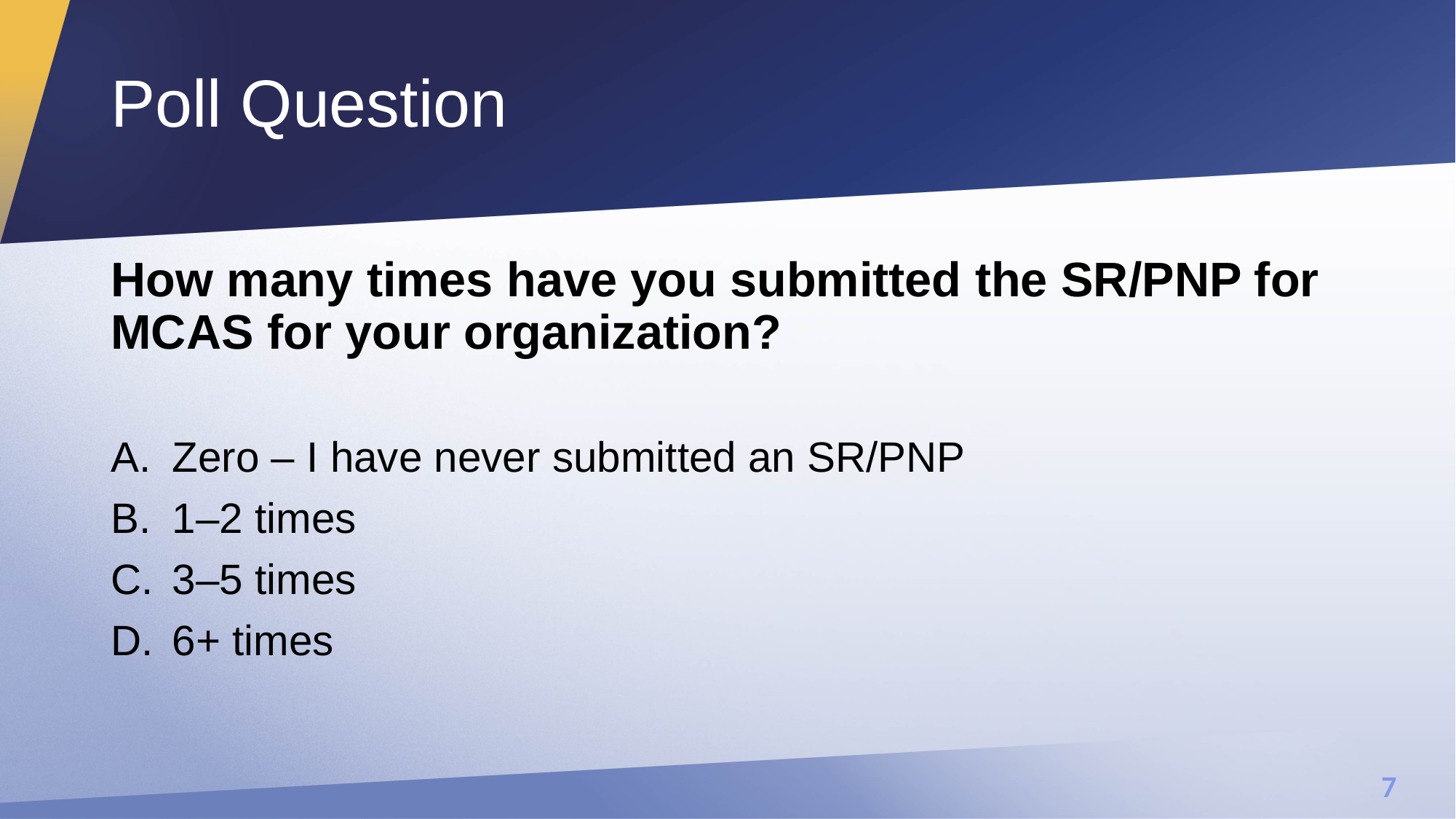

# Poll Question
How many times have you submitted the SR/PNP for MCAS for your organization?

Zero – I have never submitted an SR/PNP
1–2 times
3–5 times
6+ times